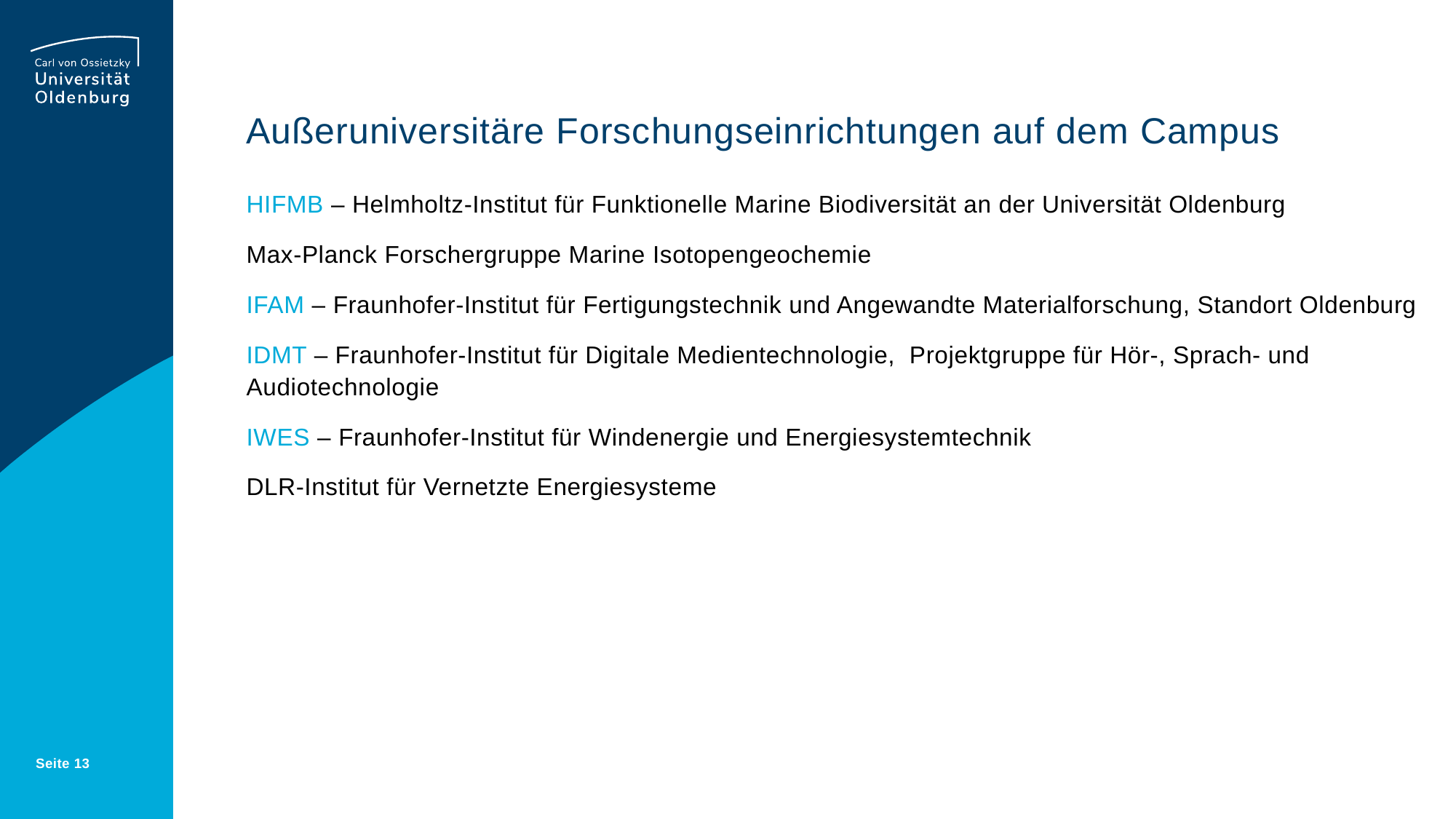

# Außeruniversitäre Forschungseinrichtungen auf dem Campus
HIFMB – Helmholtz-Institut für Funktionelle Marine Biodiversität an der Universität Oldenburg
Max-Planck Forschergruppe Marine Isotopengeochemie
IFAM – Fraunhofer-Institut für Fertigungstechnik und Angewandte Materialforschung, Standort Oldenburg
IDMT – Fraunhofer-Institut für Digitale Medientechnologie,  Projektgruppe für Hör-, Sprach- und Audiotechnologie
IWES – Fraunhofer-Institut für Windenergie und Energiesystemtechnik
DLR-Institut für Vernetzte Energiesysteme